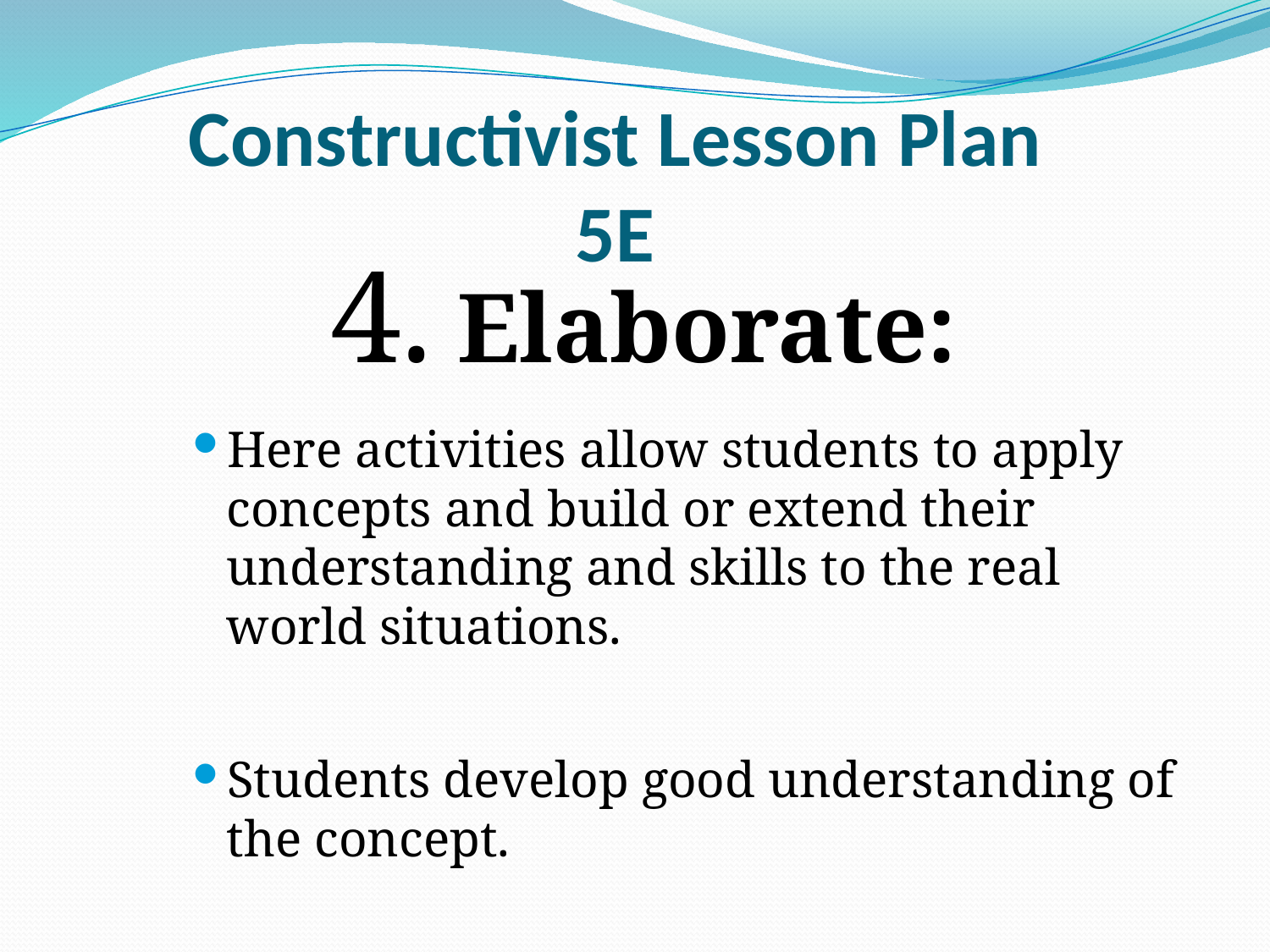

Constructivist Lesson Plan
5E
4.	Elaborate:
Here activities allow students to apply concepts and build or extend their understanding and skills to the real world situations.

Students develop good understanding of the concept.